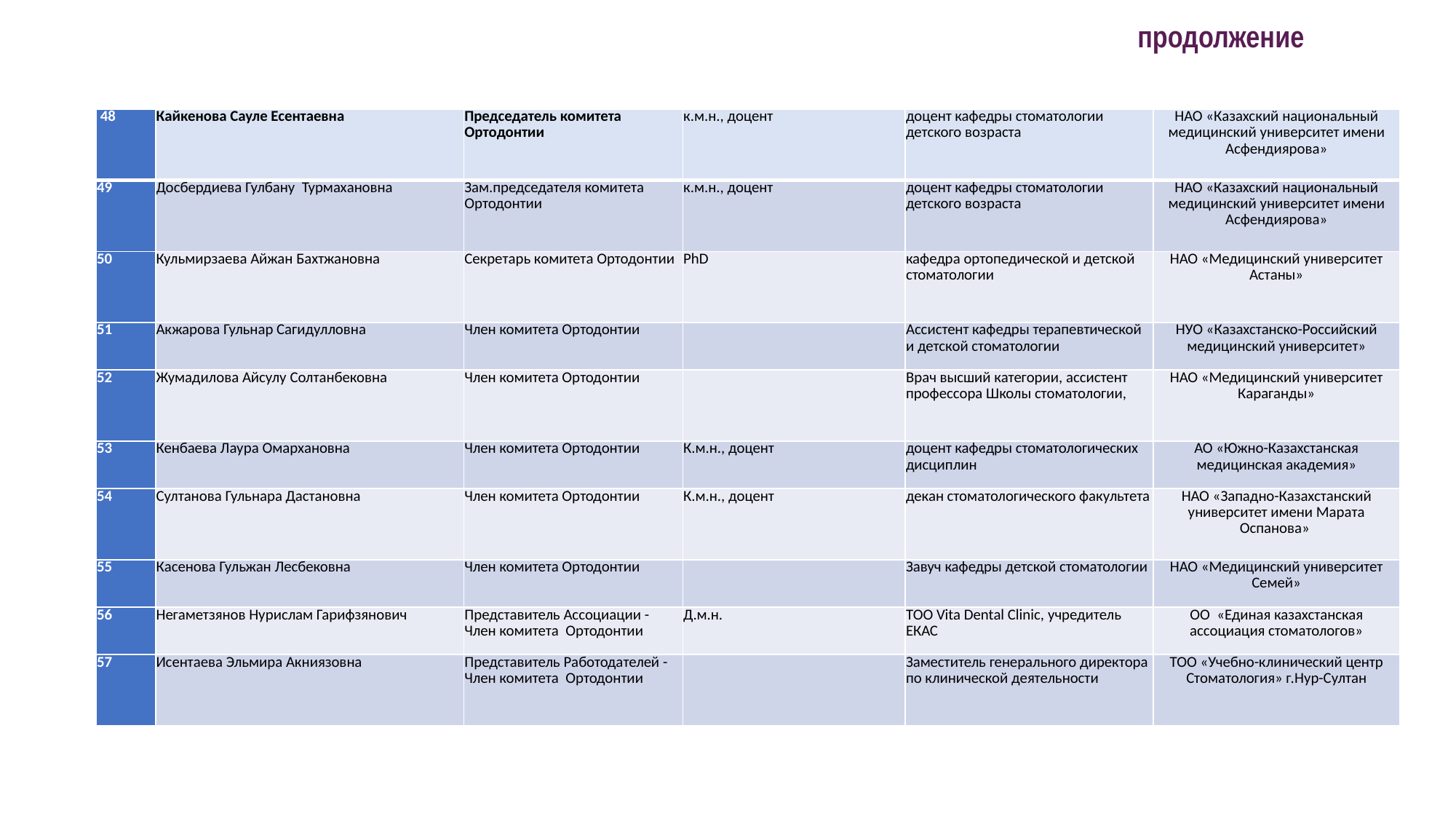

продолжение
| 48 | Кайкенова Сауле Есентаевна | Председатель комитета Ортодонтии | к.м.н., доцент | доцент кафедры стоматологии детского возраста | НАО «Казахский национальный медицинский университет имени Асфендиярова» |
| --- | --- | --- | --- | --- | --- |
| 49 | Досбердиева Гулбану Турмахановна | Зам.председателя комитета Ортодонтии | к.м.н., доцент | доцент кафедры стоматологии детского возраста | НАО «Казахский национальный медицинский университет имени Асфендиярова» |
| 50 | Кульмирзаева Айжан Бахтжановна | Секретарь комитета Ортодонтии | PhD | кафедра ортопедической и детской стоматологии | НАО «Медицинский университет Астаны» |
| 51 | Акжарова Гульнар Сагидулловна | Член комитета Ортодонтии |  | Ассистент кафедры терапевтической и детской стоматологии | НУО «Казахстанско-Российский медицинский университет» |
| 52 | Жумадилова Айсулу Солтанбековна | Член комитета Ортодонтии |  | Врач высший категории, ассистент профессора Школы стоматологии, | НАО «Медицинский университет Караганды» |
| 53 | Кенбаева Лаура Омархановна | Член комитета Ортодонтии | К.м.н., доцент | доцент кафедры стоматологических дисциплин | АО «Южно-Казахстанская медицинская академия» |
| 54 | Султанова Гульнара Дастановна | Член комитета Ортодонтии | К.м.н., доцент | декан стоматологического факультета | НАО «Западно-Казахстанский университет имени Марата Оспанова» |
| 55 | Касенова Гульжан Лесбековна | Член комитета Ортодонтии |  | Завуч кафедры детской стоматологии | НАО «Медицинский университет Семей» |
| 56 | Негаметзянов Нурислам Гарифзянович | Представитель Ассоциации - Член комитета Ортодонтии | Д.м.н. | ТОО Vita Dental Clinic, учредитель ЕКАС | ОО «Единая казахстанская ассоциация стоматологов» |
| 57 | Исентаева Эльмира Акниязовна | Представитель Работодателей - Член комитета Ортодонтии |  | Заместитель генерального директора по клинической деятельности | ТОО «Учебно-клинический центр Стоматология» г.Нур-Султан |